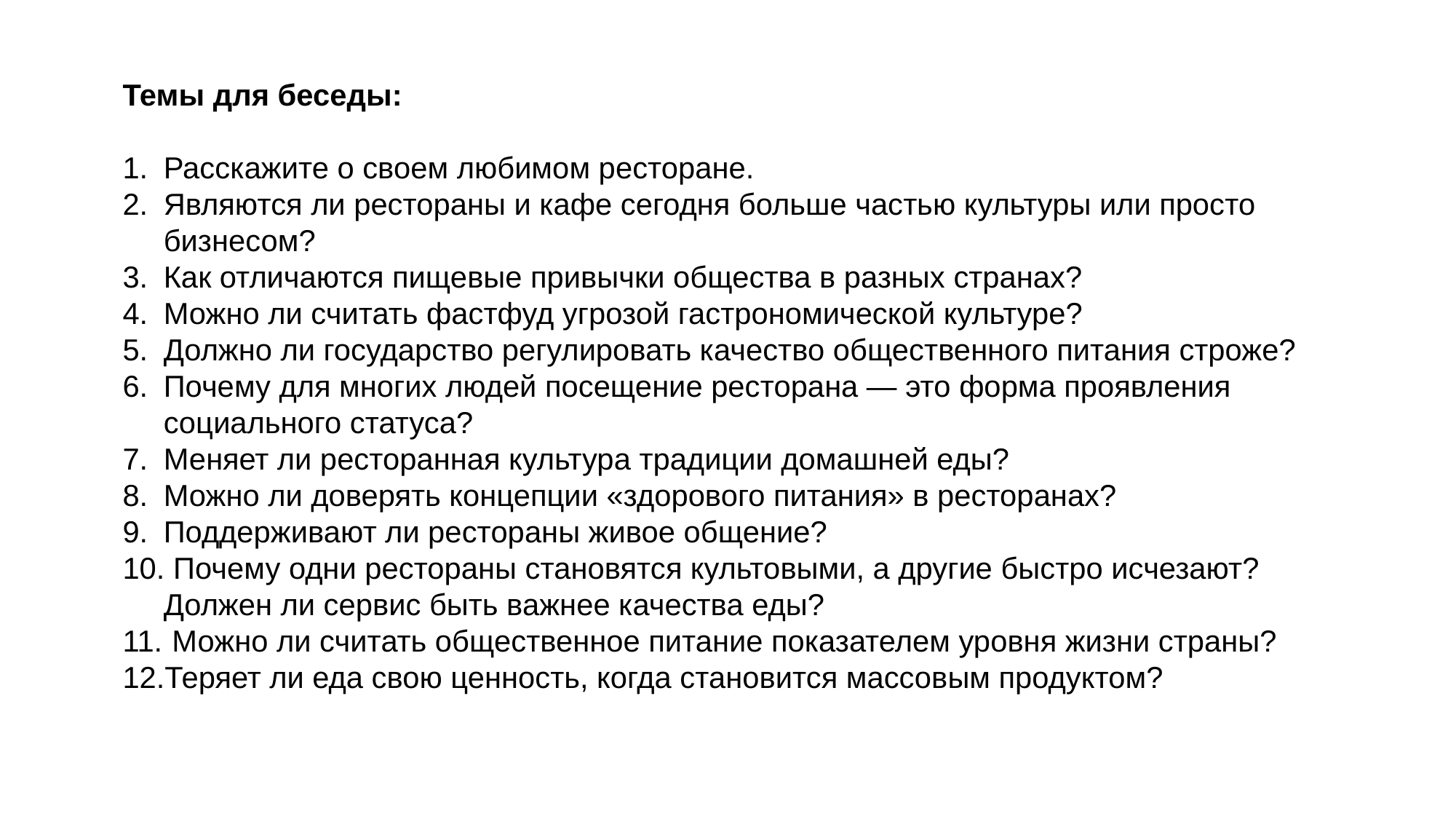

Темы для беседы:

Расскажите о своем любимом ресторане.
Являются ли рестораны и кафе сегодня больше частью культуры или просто бизнесом?
Как отличаются пищевые привычки общества в разных странах?
Можно ли считать фастфуд угрозой гастрономической культуре?
Должно ли государство регулировать качество общественного питания строже?
Почему для многих людей посещение ресторана — это форма проявления социального статуса?
Меняет ли ресторанная культура традиции домашней еды?
Можно ли доверять концепции «здорового питания» в ресторанах?
Поддерживают ли рестораны живое общение?
 Почему одни рестораны становятся культовыми, а другие быстро исчезают? Должен ли сервис быть важнее качества еды?
 Можно ли считать общественное питание показателем уровня жизни страны?
Теряет ли еда свою ценность, когда становится массовым продуктом?